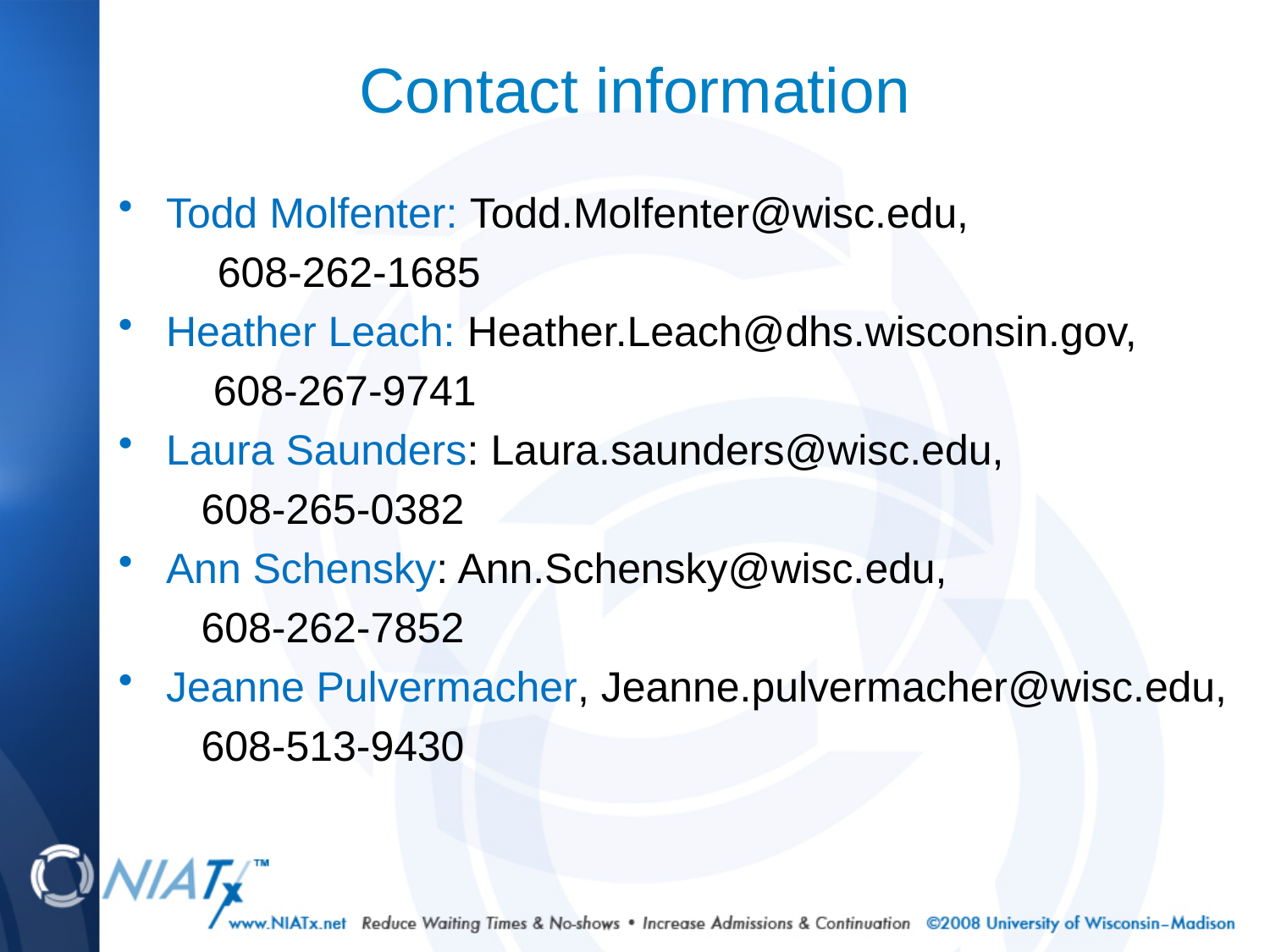

# Contact information
Todd Molfenter: Todd.Molfenter@wisc.edu,
   608-262-1685
Heather Leach: Heather.Leach@dhs.wisconsin.gov,
        608-267-9741
Laura Saunders: Laura.saunders@wisc.edu,
       608-265-0382
Ann Schensky: Ann.Schensky@wisc.edu,
       608-262-7852
Jeanne Pulvermacher, Jeanne.pulvermacher@wisc.edu,
       608-513-9430